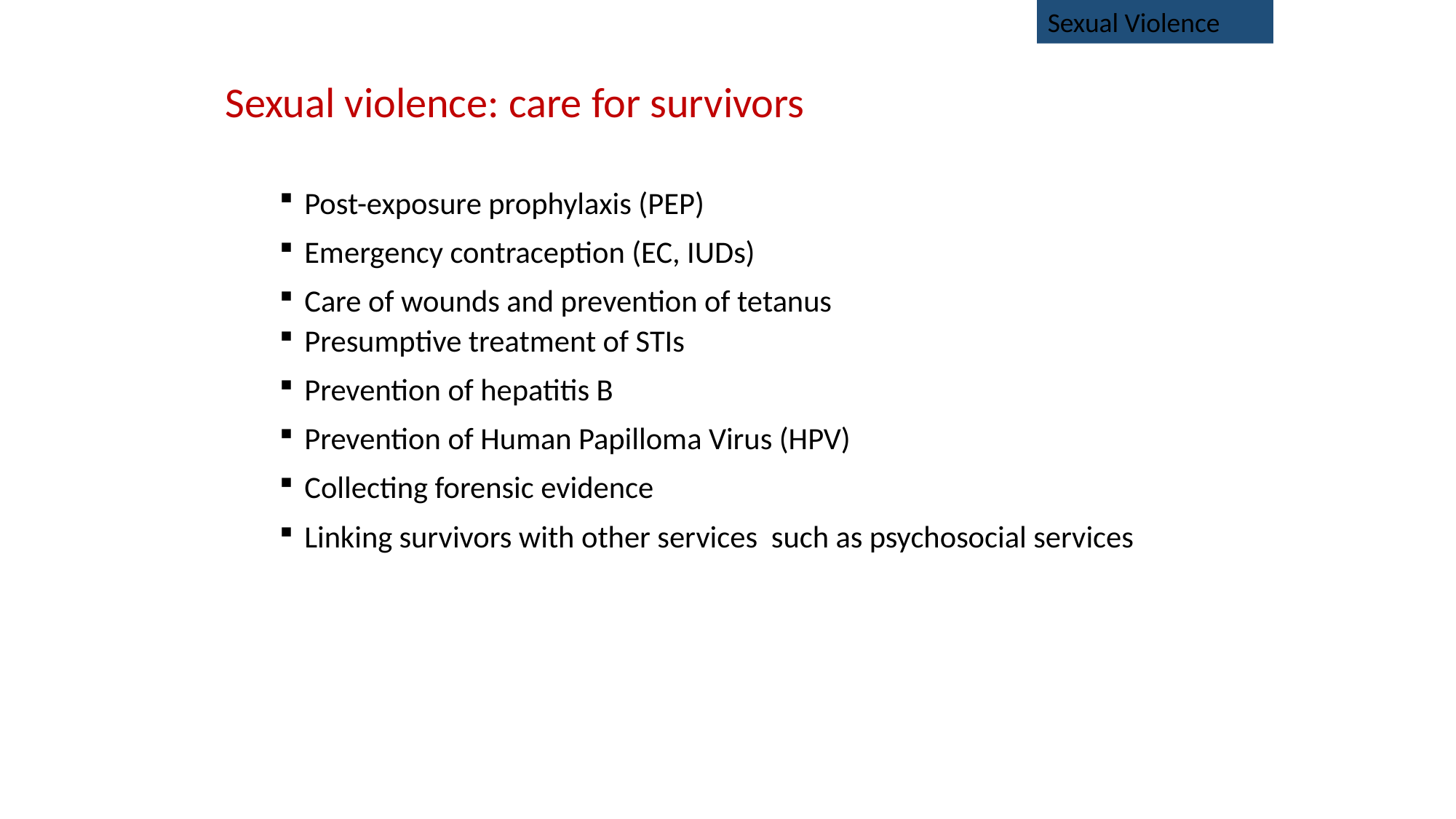

Sexual Violence
# Sexual violence: care for survivors
Post-exposure prophylaxis (PEP)
Emergency contraception (EC, IUDs)
Care of wounds and prevention of tetanus
Presumptive treatment of STIs
Prevention of hepatitis B
Prevention of Human Papilloma Virus (HPV)
Collecting forensic evidence
Linking survivors with other services  such as psychosocial services